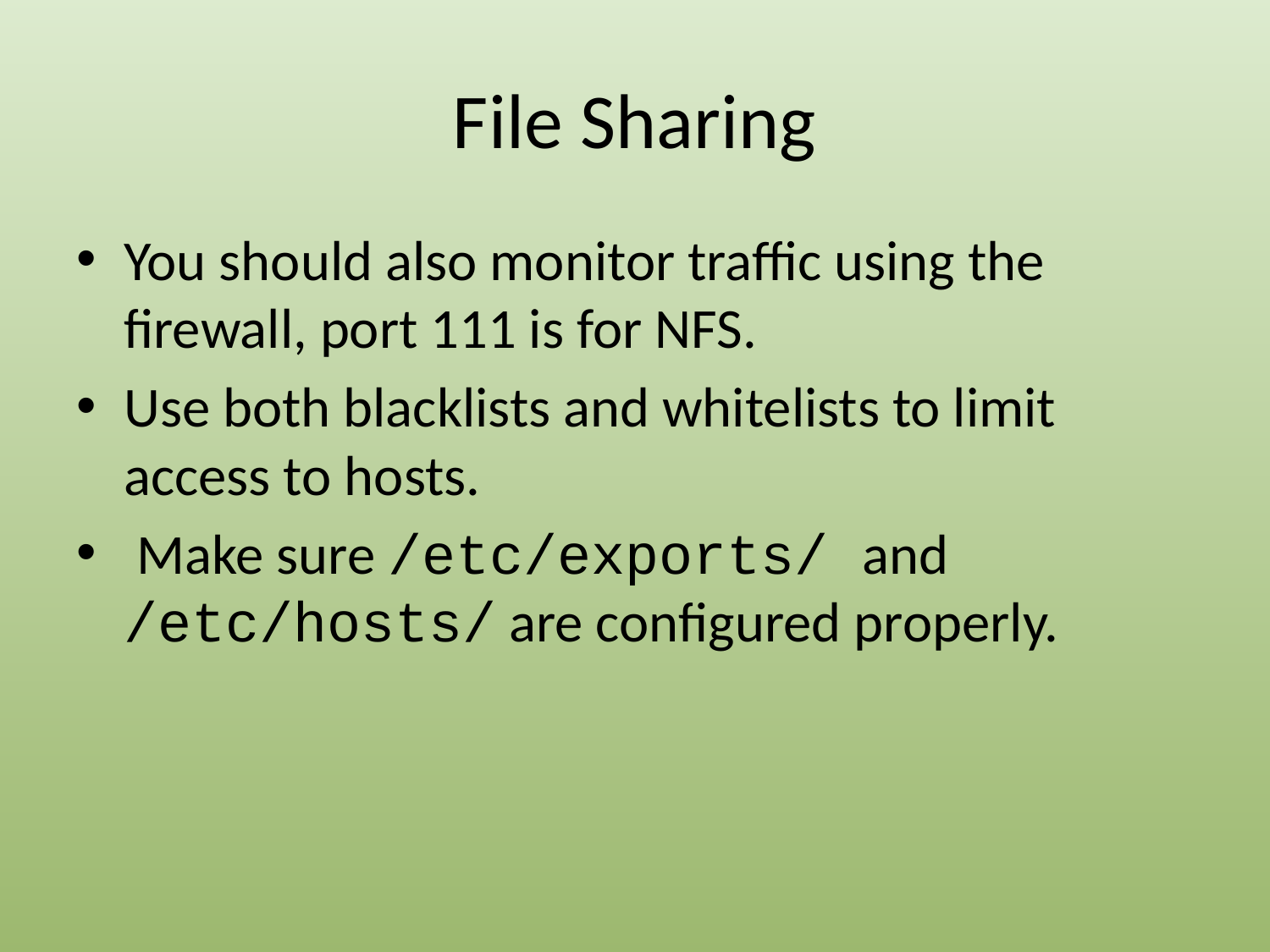

# File Sharing
You should also monitor traffic using the firewall, port 111 is for NFS.
Use both blacklists and whitelists to limit access to hosts.
 Make sure /etc/exports/ and /etc/hosts/ are configured properly.